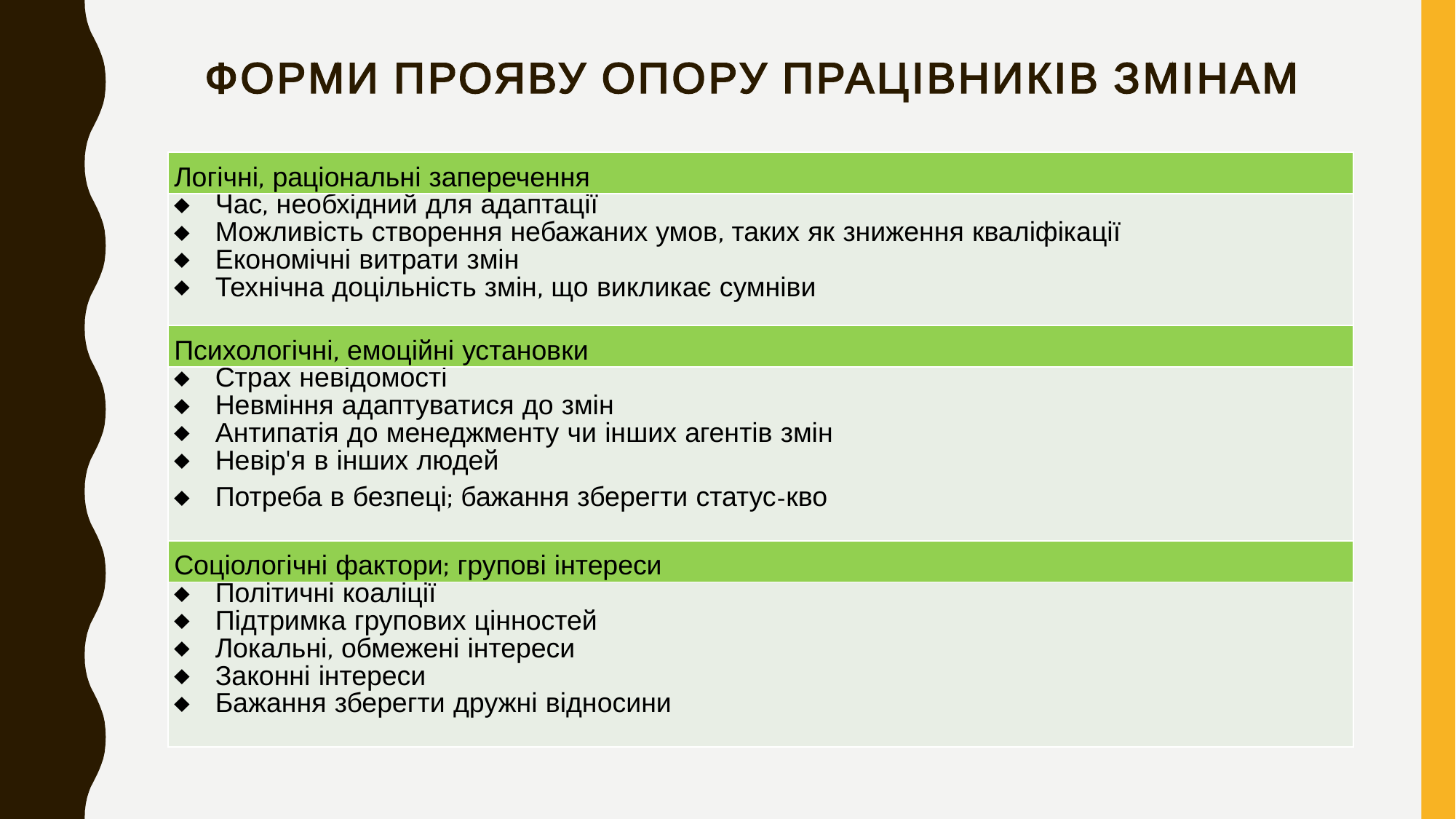

# Форми прояву опору працівників змінам
| Логічні, раціональні заперечення |
| --- |
| Час, необхідний для адаптації Можливість створення небажаних умов, таких як зниження кваліфікації Економічні витрати змін Технічна доцільність змін, що викликає сумніви |
| Психологічні, емоційні установки |
| Страх невідомості Невміння адаптуватися до змін Антипатія до менеджменту чи інших агентів змін Невір'я в інших людей Потреба в безпеці; бажання зберегти статус-кво |
| Соціологічні фактори; групові інтереси |
| Політичні коаліції Підтримка групових цінностей Локальні, обмежені інтереси Законні інтереси Бажання зберегти дружні відносини |